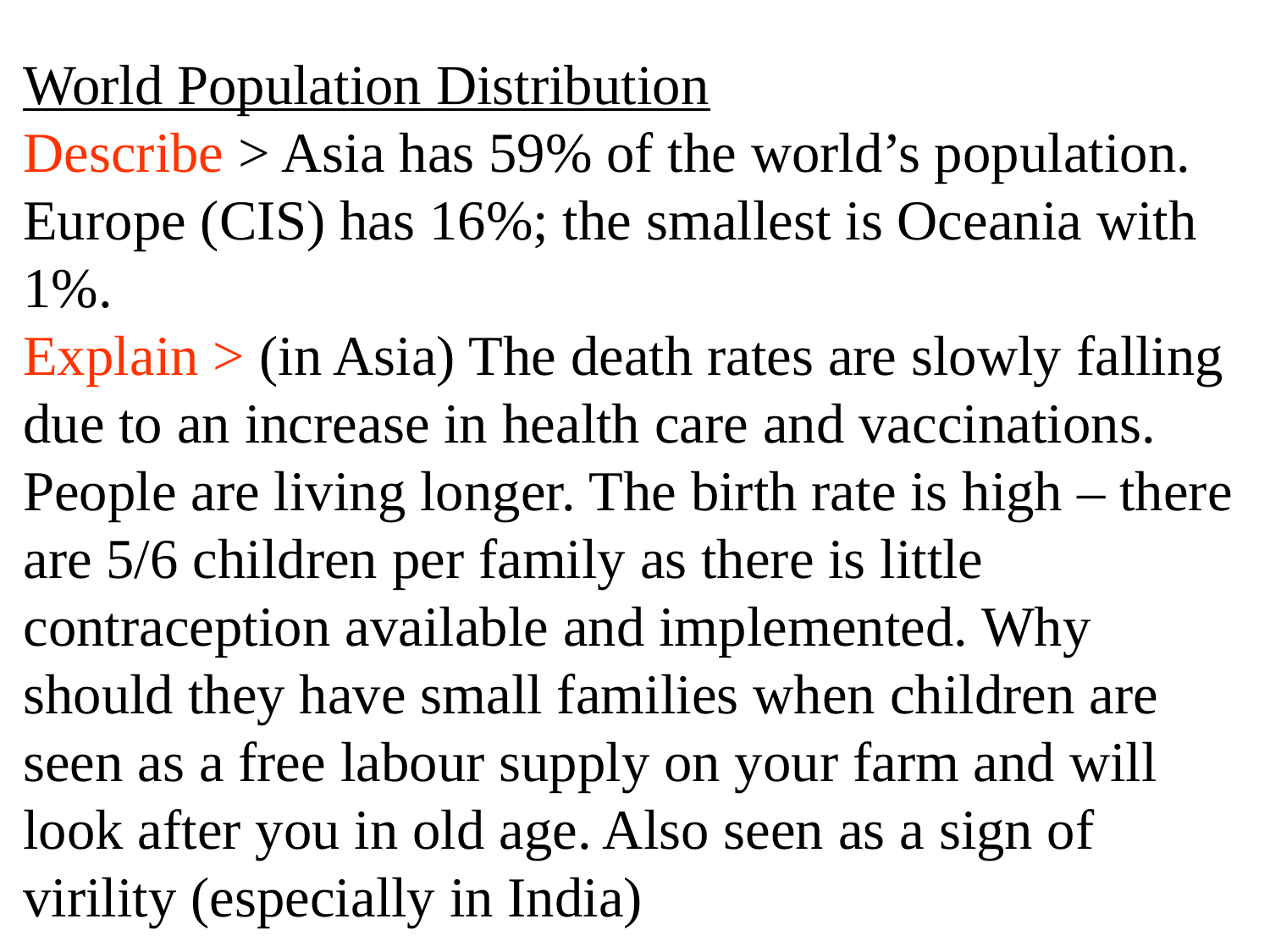

World Population Distribution
Describe > Asia has 59% of the world’s population. Europe (CIS) has 16%; the smallest is Oceania with 1%.
Explain > (in Asia) The death rates are slowly falling due to an increase in health care and vaccinations. People are living longer. The birth rate is high – there are 5/6 children per family as there is little contraception available and implemented. Why should they have small families when children are seen as a free labour supply on your farm and will look after you in old age. Also seen as a sign of virility (especially in India)